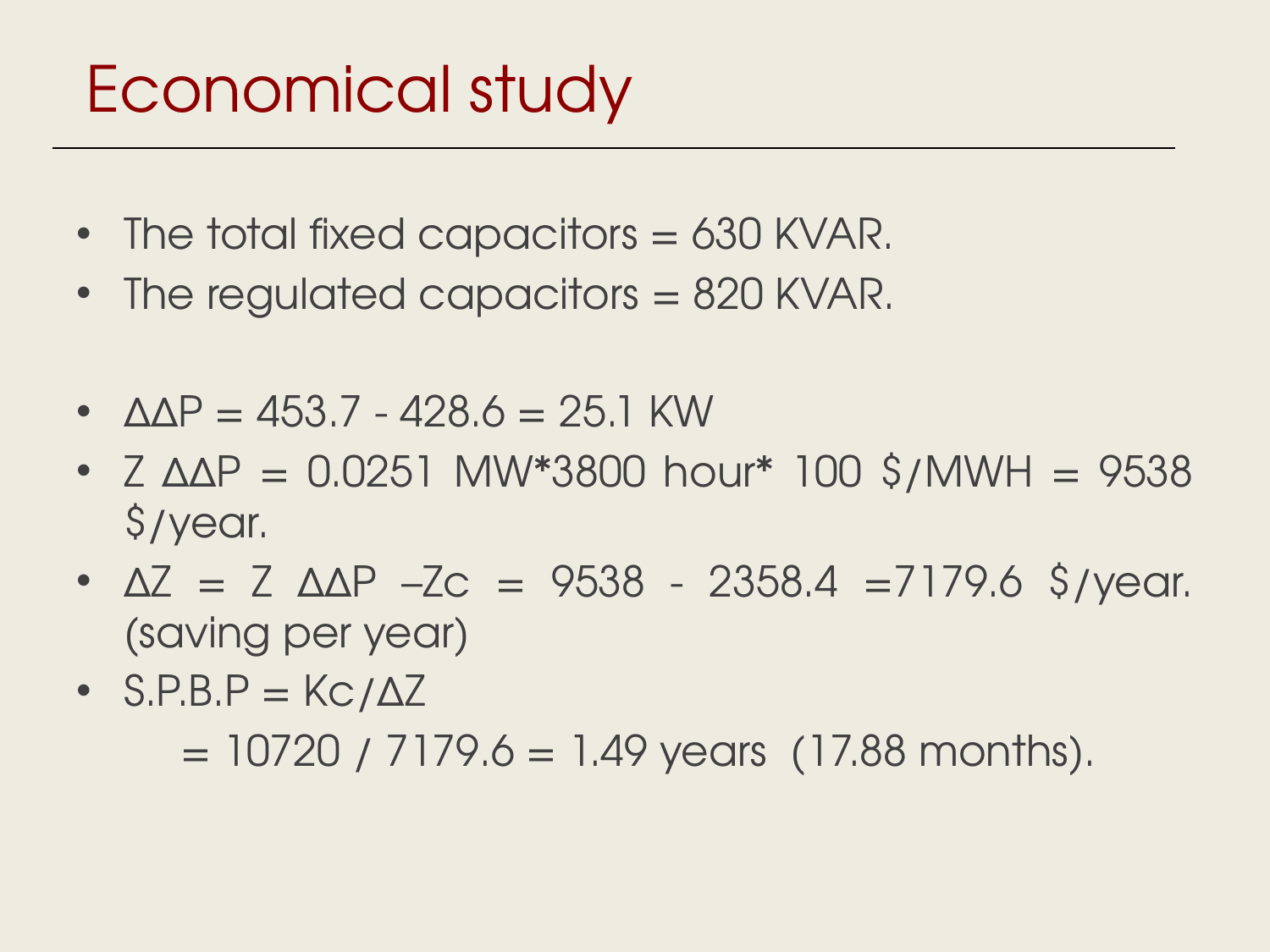

Economical study
The total fixed capacitors = 630 KVAR.
The regulated capacitors = 820 KVAR.

∆∆P = 453.7 - 428.6 = 25.1 KW
Z ∆∆P = 0.0251 MW*3800 hour* 100 $/MWH = 9538 $/year.
∆Z = Z ∆∆P –Zc = 9538 - 2358.4 =7179.6 $/year. (saving per year)
S.P.B.P = Kc/∆Z
         = 10720 / 7179.6 = 1.49 years  (17.88 months).